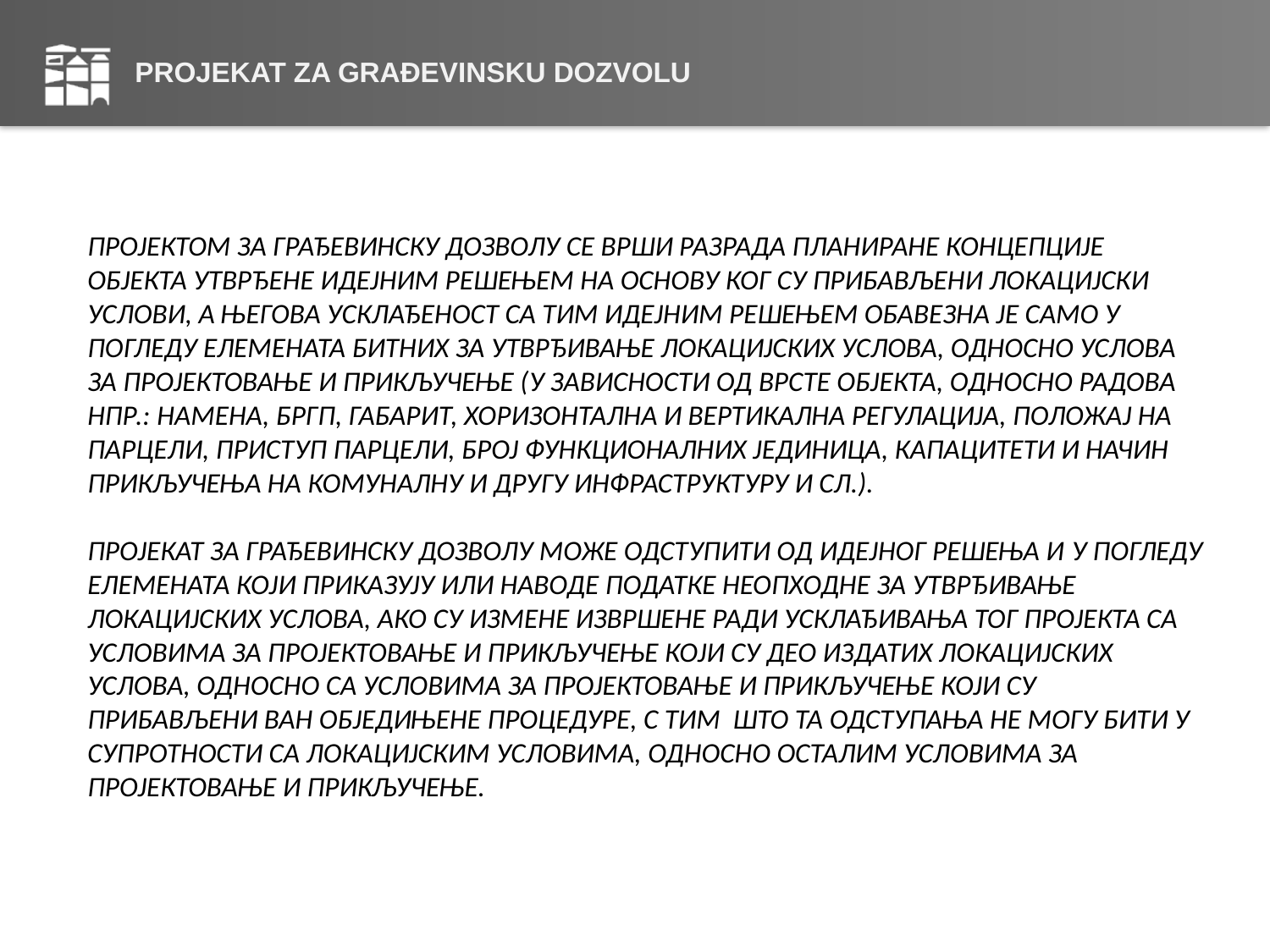

# PROJEKAT ZA GRAĐEVINSKU DOZVOLU
ПРОЈЕКТОМ ЗА ГРАЂЕВИНСКУ ДОЗВОЛУ СЕ ВРШИ РАЗРАДА ПЛАНИРАНЕ КОНЦЕПЦИЈЕ ОБЈЕКТА УТВРЂЕНЕ ИДЕЈНИМ РЕШЕЊЕМ НА ОСНОВУ КОГ СУ ПРИБАВЉЕНИ ЛОКАЦИЈСКИ УСЛОВИ, А ЊЕГОВА УСКЛАЂЕНОСТ СА ТИМ ИДЕЈНИМ РЕШЕЊЕМ ОБАВЕЗНА ЈЕ САМО У ПОГЛЕДУ ЕЛЕМЕНАТА БИТНИХ ЗА УТВРЂИВАЊЕ ЛОКАЦИЈСКИХ УСЛОВА, ОДНОСНО УСЛОВА ЗА ПРОЈЕКТОВАЊЕ И ПРИКЉУЧЕЊЕ (У ЗАВИСНОСТИ ОД ВРСТЕ ОБЈЕКТА, ОДНОСНО РАДОВА НПР.: НАМЕНА, БРГП, ГАБАРИТ, ХОРИЗОНТАЛНА И ВЕРТИКАЛНА РЕГУЛАЦИЈА, ПОЛОЖАЈ НА ПАРЦЕЛИ, ПРИСТУП ПАРЦЕЛИ, БРОЈ ФУНКЦИОНАЛНИХ ЈЕДИНИЦА, КАПАЦИТЕТИ И НАЧИН ПРИКЉУЧЕЊА НА КОМУНАЛНУ И ДРУГУ ИНФРАСТРУКТУРУ И СЛ.).

ПРОЈЕКАТ ЗА ГРАЂЕВИНСКУ ДОЗВОЛУ МОЖЕ ОДСТУПИТИ ОД ИДЕЈНОГ РЕШЕЊА И У ПОГЛЕДУ ЕЛЕМЕНАТА КОЈИ ПРИКАЗУЈУ ИЛИ НАВОДЕ ПОДАТКЕ НЕОПХОДНЕ ЗА УТВРЂИВАЊЕ ЛОКАЦИЈСКИХ УСЛОВА, АКО СУ ИЗМЕНЕ ИЗВРШЕНЕ РАДИ УСКЛАЂИВАЊА ТОГ ПРОЈЕКТА СА УСЛОВИМА ЗА ПРОЈЕКТОВАЊЕ И ПРИКЉУЧЕЊЕ КОЈИ СУ ДЕО ИЗДАТИХ ЛОКАЦИЈСКИХ УСЛОВА, ОДНОСНО СА УСЛОВИМА ЗА ПРОЈЕКТОВАЊЕ И ПРИКЉУЧЕЊЕ КОЈИ СУ ПРИБАВЉЕНИ ВАН ОБЈЕДИЊЕНЕ ПРОЦЕДУРЕ, С ТИМ  ШТО ТА ОДСТУПАЊА НЕ МОГУ БИТИ У СУПРОТНОСТИ СА ЛОКАЦИЈСКИМ УСЛОВИМА, ОДНОСНО ОСТАЛИМ УСЛОВИМА ЗА ПРОЈЕКТОВАЊЕ И ПРИКЉУЧЕЊЕ.